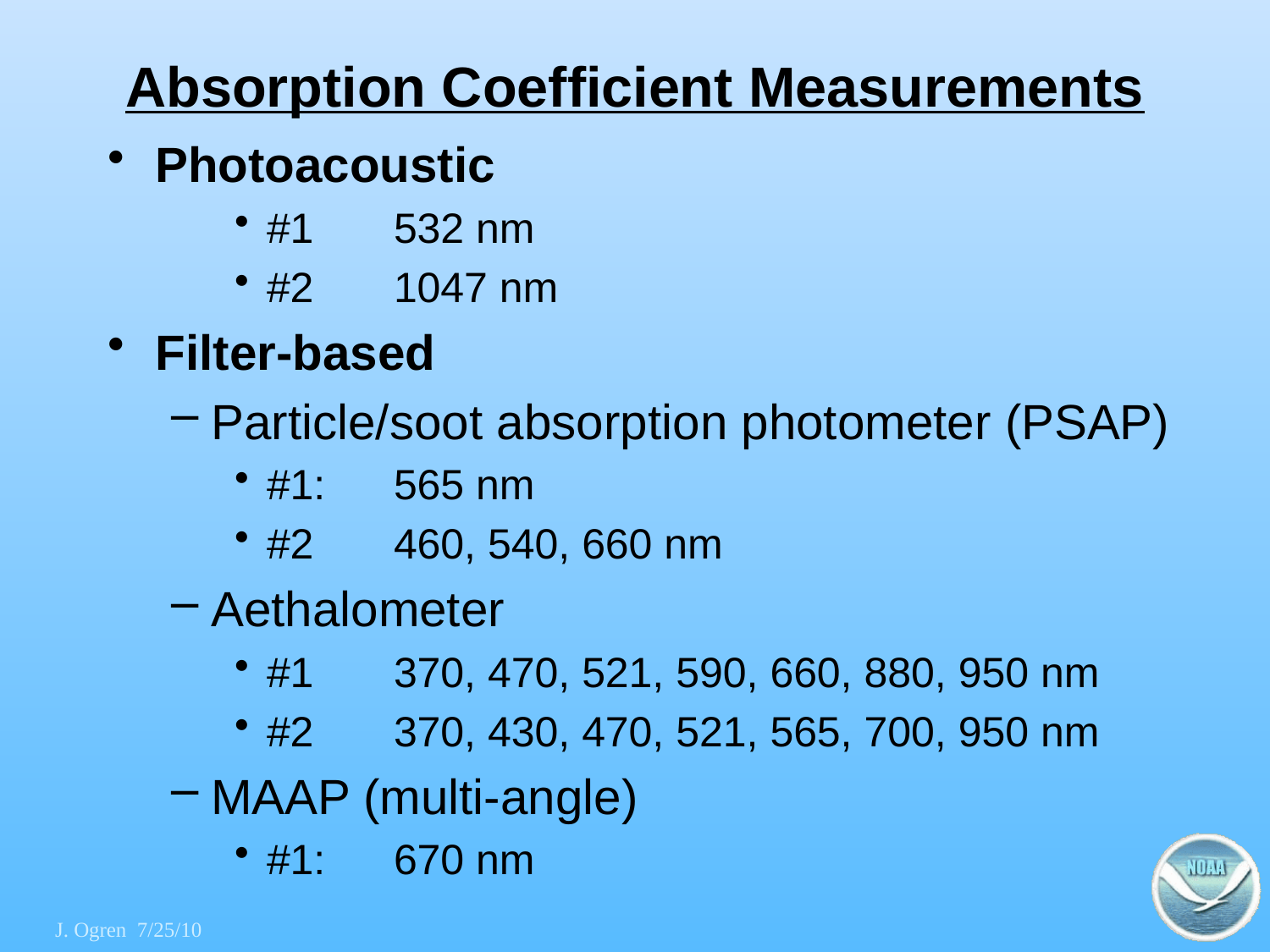

# Absorption Coefficient Measurements
Photoacoustic
#1	532 nm
#2	1047 nm
Filter-based
Particle/soot absorption photometer (PSAP)
#1:	565 nm
#2	460, 540, 660 nm
Aethalometer
#1	370, 470, 521, 590, 660, 880, 950 nm
#2	370, 430, 470, 521, 565, 700, 950 nm
MAAP (multi-angle)
#1:	670 nm
J. Ogren  7/25/10